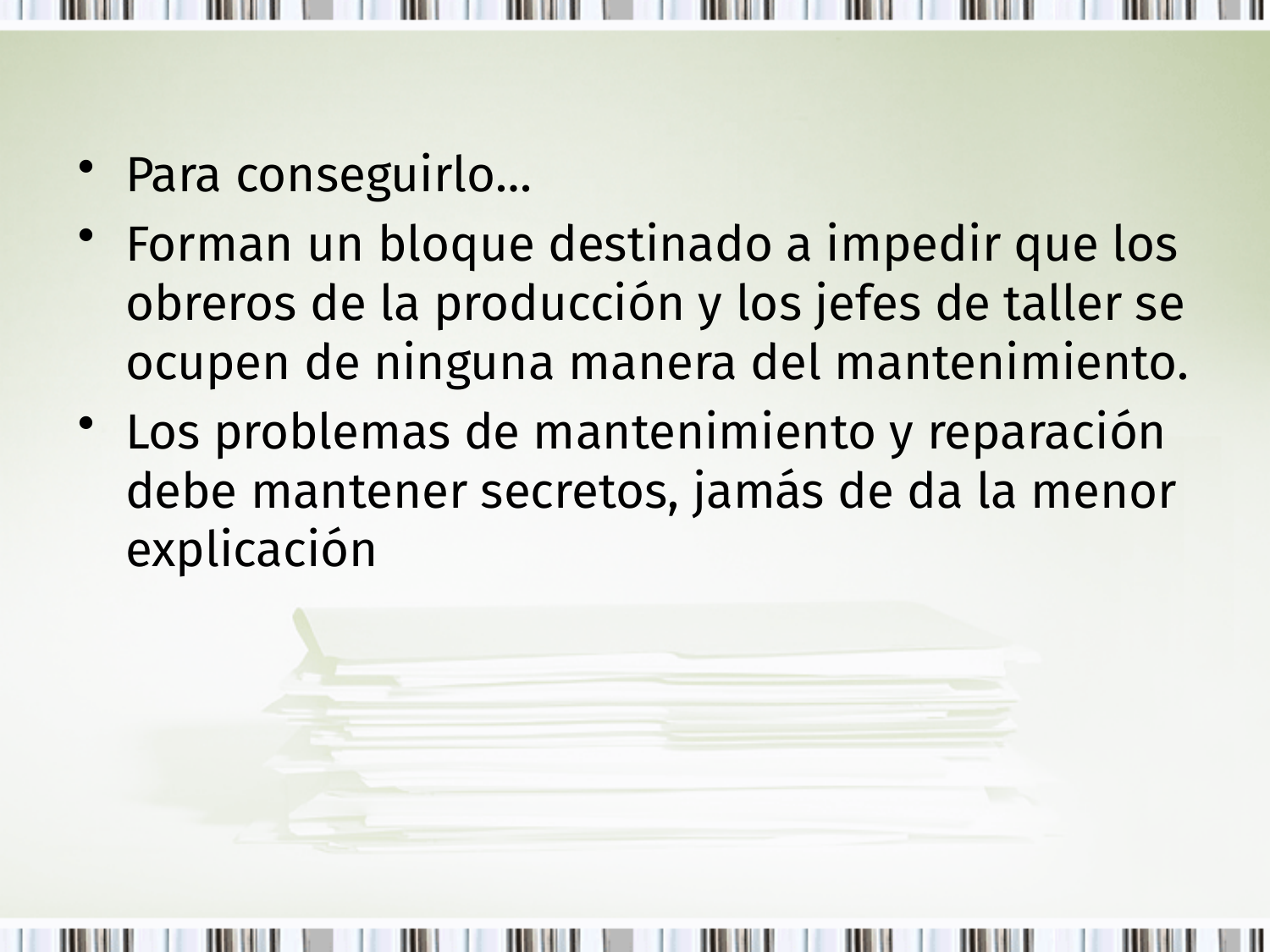

Para conseguirlo…
Forman un bloque destinado a impedir que los obreros de la producción y los jefes de taller se ocupen de ninguna manera del mantenimiento.
Los problemas de mantenimiento y reparación debe mantener secretos, jamás de da la menor explicación